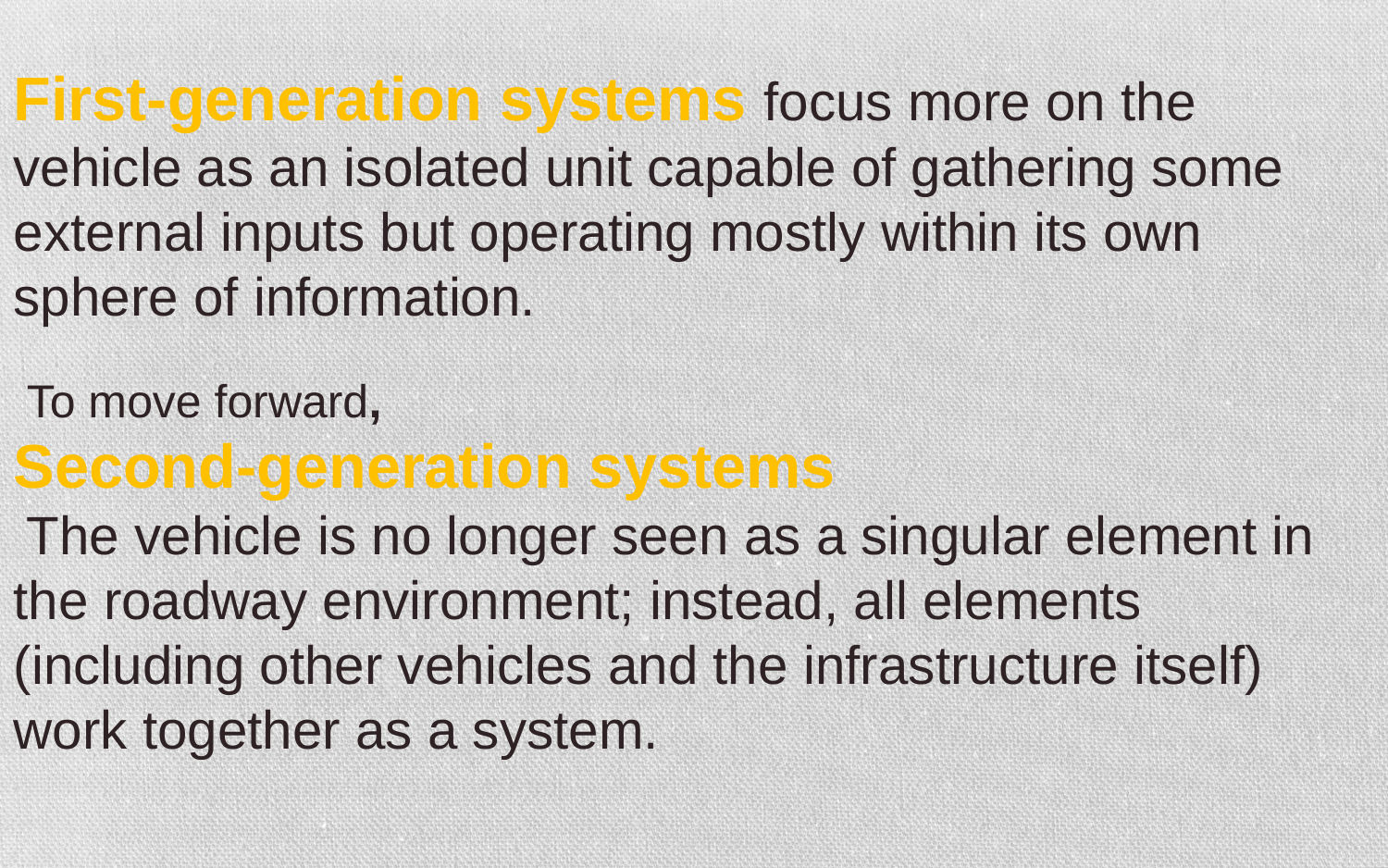

First-generation systems focus more on the vehicle as an isolated unit capable of gathering some external inputs but operating mostly within its own sphere of information.
 To move forward,
Second-generation systems
 The vehicle is no longer seen as a singular element in the roadway environment; instead, all elements (including other vehicles and the infrastructure itself) work together as a system.